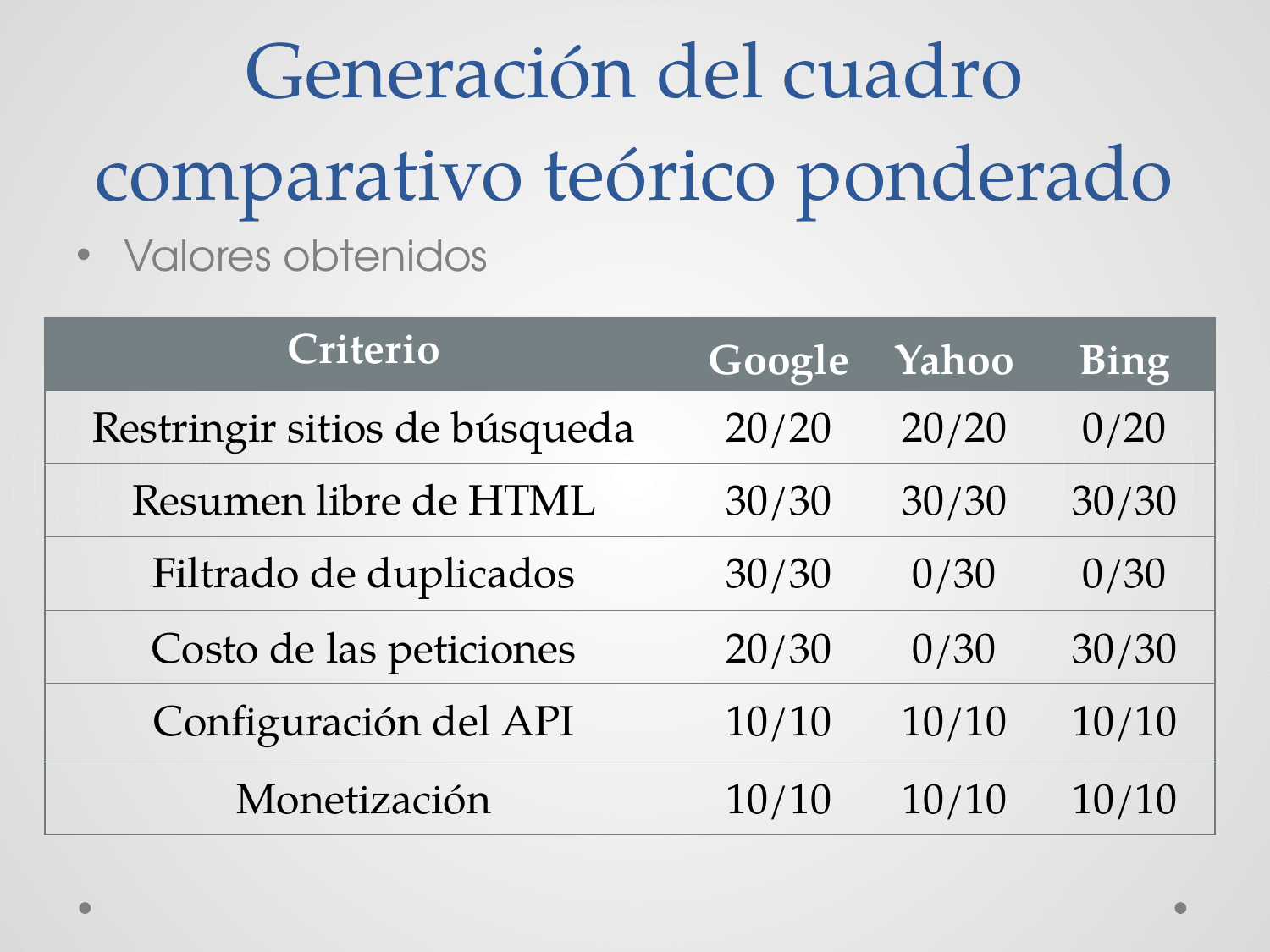

# Generación del cuadro comparativo teórico ponderado
Valores obtenidos

| Criterio | Google | Yahoo | Bing |
| --- | --- | --- | --- |
| Restringir sitios de búsqueda | 20/20 | 20/20 | 0/20 |
| Resumen libre de HTML | 30/30 | 30/30 | 30/30 |
| Filtrado de duplicados | 30/30 | 0/30 | 0/30 |
| Costo de las peticiones | 20/30 | 0/30 | 30/30 |
| Configuración del API | 10/10 | 10/10 | 10/10 |
| Monetización | 10/10 | 10/10 | 10/10 |